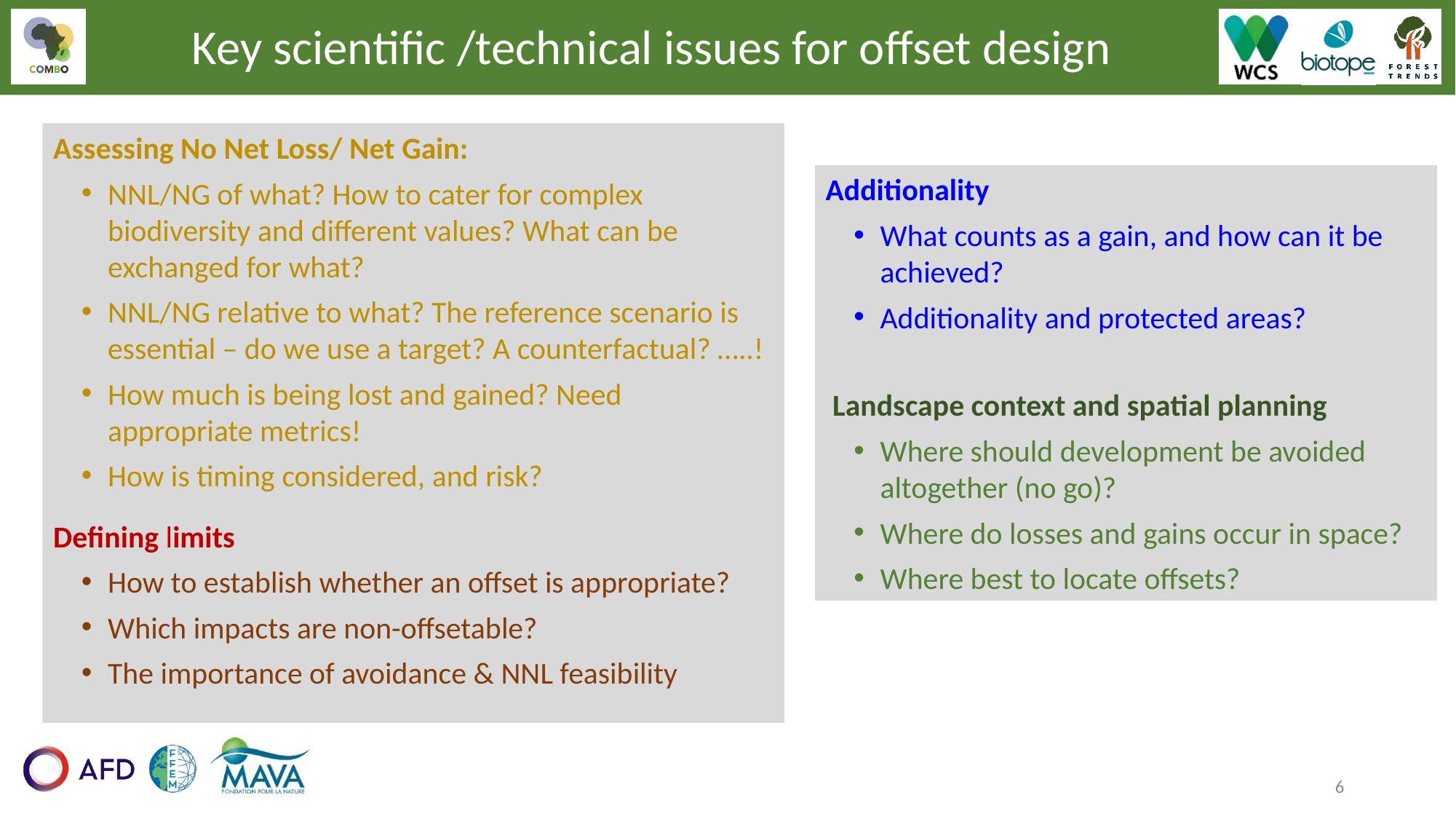

Key scientific /technical issues for offset design
Assessing No Net Loss/ Net Gain:
NNL/NG of what? How to cater for complex biodiversity and different values? What can be exchanged for what?
NNL/NG relative to what? The reference scenario is essential – do we use a target? A counterfactual? …..!
How much is being lost and gained? Need appropriate metrics!
How is timing considered, and risk?
Defining limits
How to establish whether an offset is appropriate?
Which impacts are non-offsetable?
The importance of avoidance & NNL feasibility

Additionality
What counts as a gain, and how can it be achieved?
Additionality and protected areas?

 Landscape context and spatial planning
Where should development be avoided altogether (no go)?
Where do losses and gains occur in space?
Where best to locate offsets?